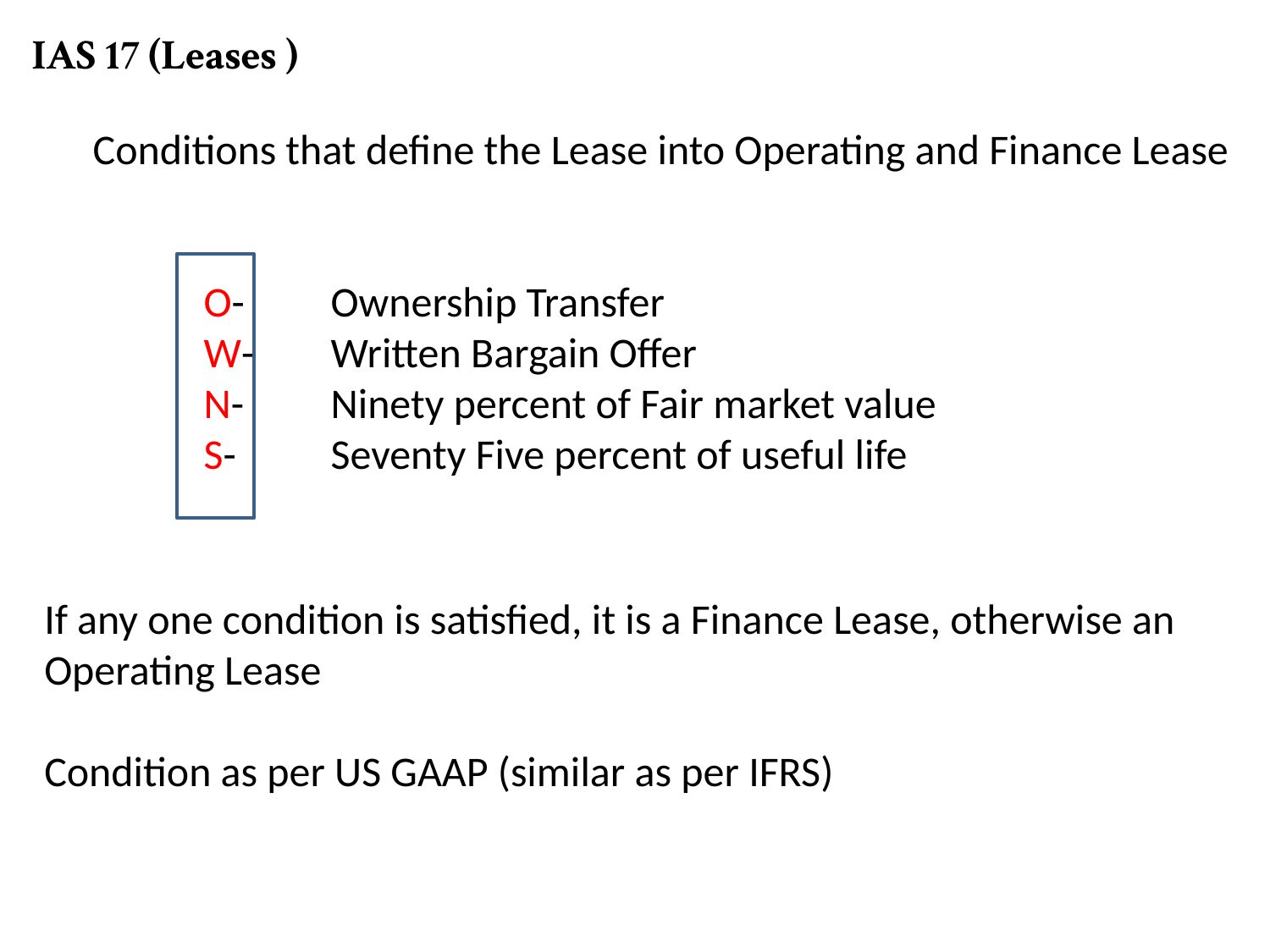

IAS 17 (Leases )
Conditions that define the Lease into Operating and Finance Lease

O- 	Ownership Transfer
W- 	Written Bargain Offer
N-	Ninety percent of Fair market value
S-	Seventy Five percent of useful life
If any one condition is satisfied, it is a Finance Lease, otherwise an Operating Lease

Condition as per US GAAP (similar as per IFRS)